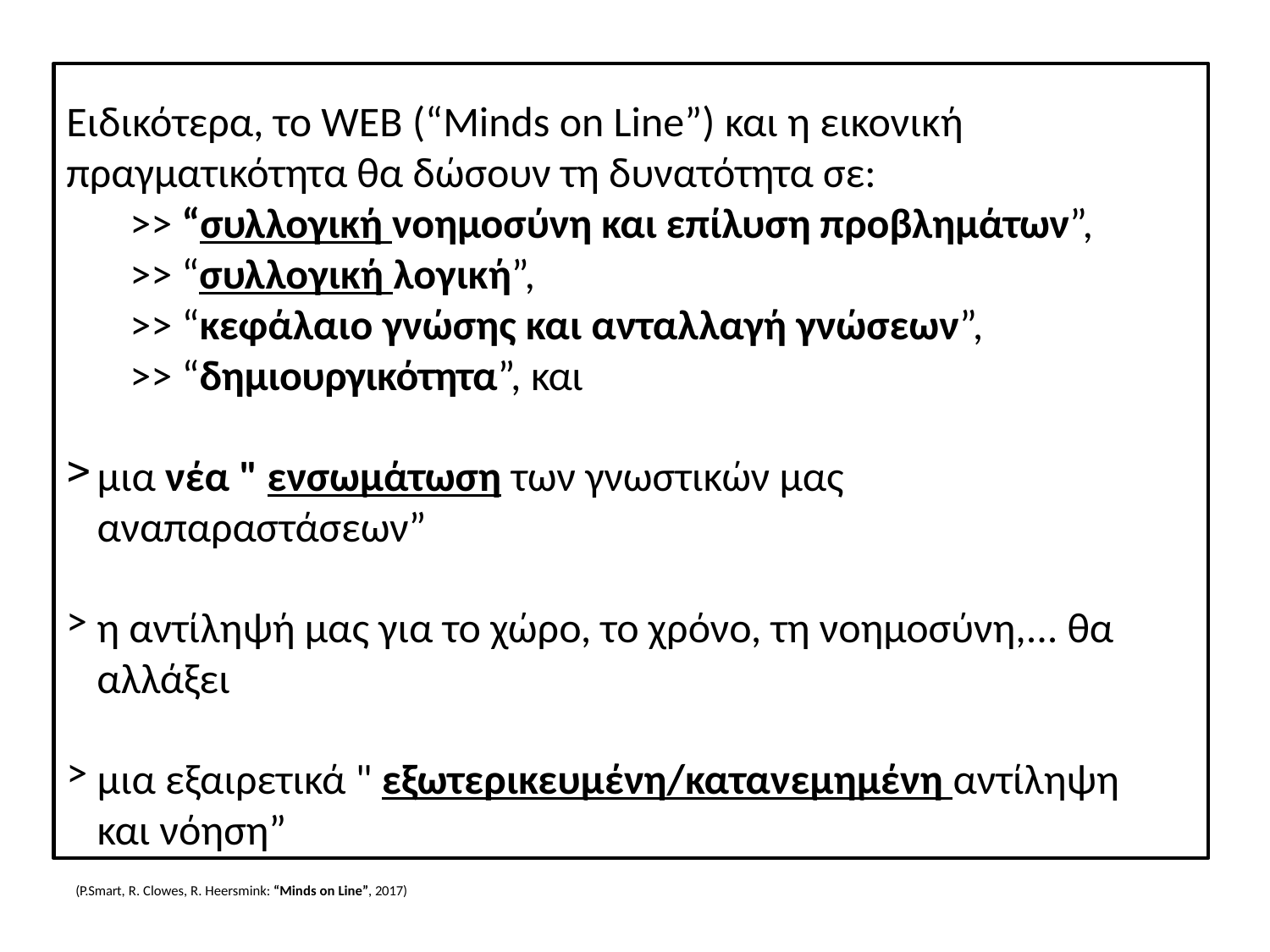

# Ειδικότερα, το WEB (“Minds on Line”) και η εικονική πραγματικότητα θα δώσουν τη δυνατότητα σε:
>> “συλλογική νοημοσύνη και επίλυση προβλημάτων”,
>> “συλλογική λογική”,
>> “κεφάλαιο γνώσης και ανταλλαγή γνώσεων”,
>> “δημιουργικότητα”, και

μια νέα " ενσωμάτωση των γνωστικών μας αναπαραστάσεων”

η αντίληψή μας για το χώρο, το χρόνο, τη νοημοσύνη,... θα αλλάξει

μια εξαιρετικά " εξωτερικευμένη/κατανεμημένη αντίληψη και νόηση”
(P.Smart, R. Clowes, R. Heersmink: “Minds on Line”, 2017)